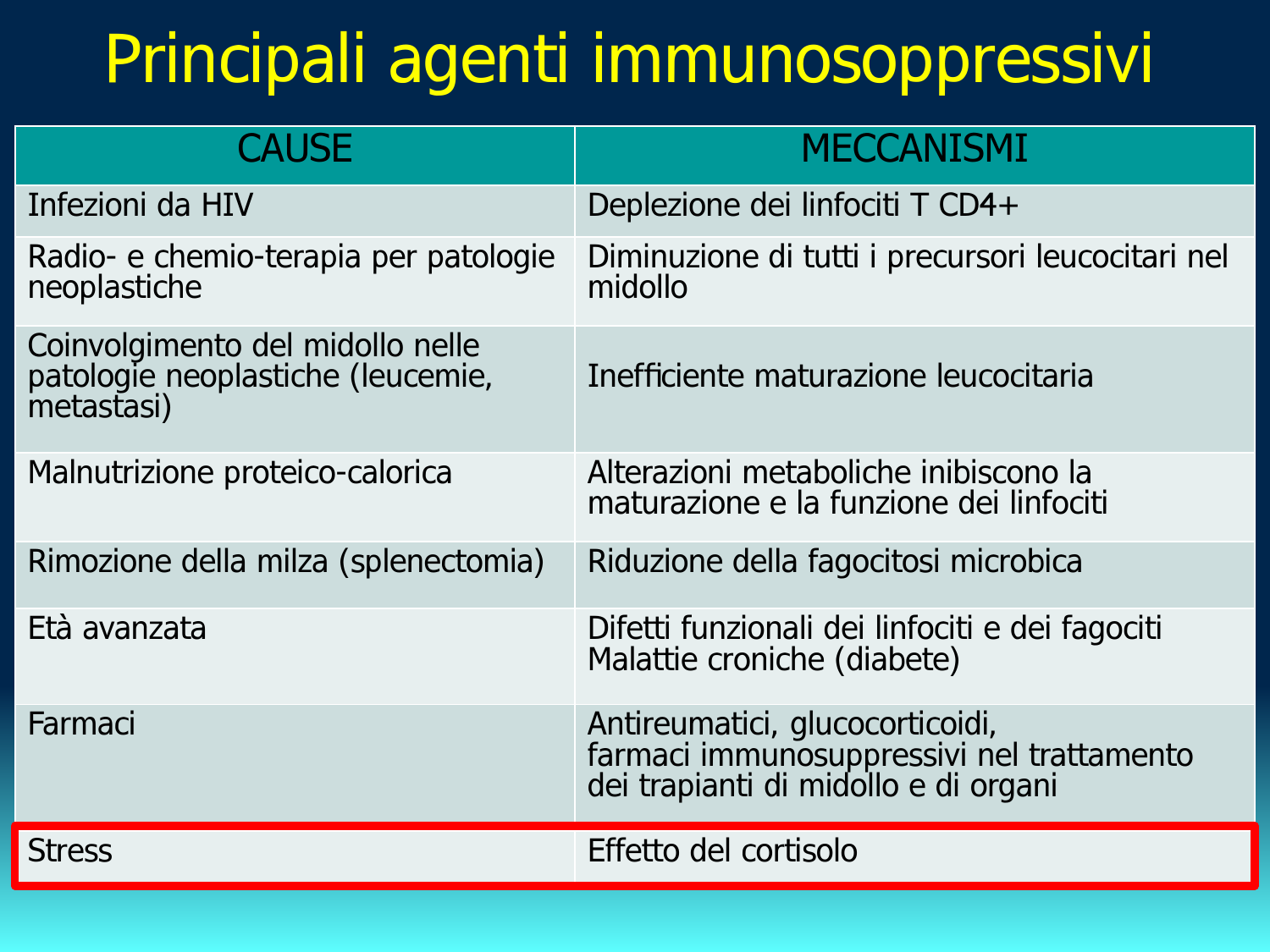

# Principali agenti immunosoppressivi
| CAUSE | MECCANISMI |
| --- | --- |
| Infezioni da HIV | Deplezione dei linfociti T CD4+ |
| Radio- e chemio-terapia per patologie neoplastiche | Diminuzione di tutti i precursori leucocitari nel midollo |
| Coinvolgimento del midollo nelle patologie neoplastiche (leucemie, metastasi) | Inefficiente maturazione leucocitaria |
| Malnutrizione proteico-calorica | Alterazioni metaboliche inibiscono la maturazione e la funzione dei linfociti |
| Rimozione della milza (splenectomia) | Riduzione della fagocitosi microbica |
| Età avanzata | Difetti funzionali dei linfociti e dei fagociti Malattie croniche (diabete) |
| Farmaci | Antireumatici, glucocorticoidi, farmaci immunosuppressivi nel trattamento dei trapianti di midollo e di organi |
| Stress | Effetto del cortisolo |